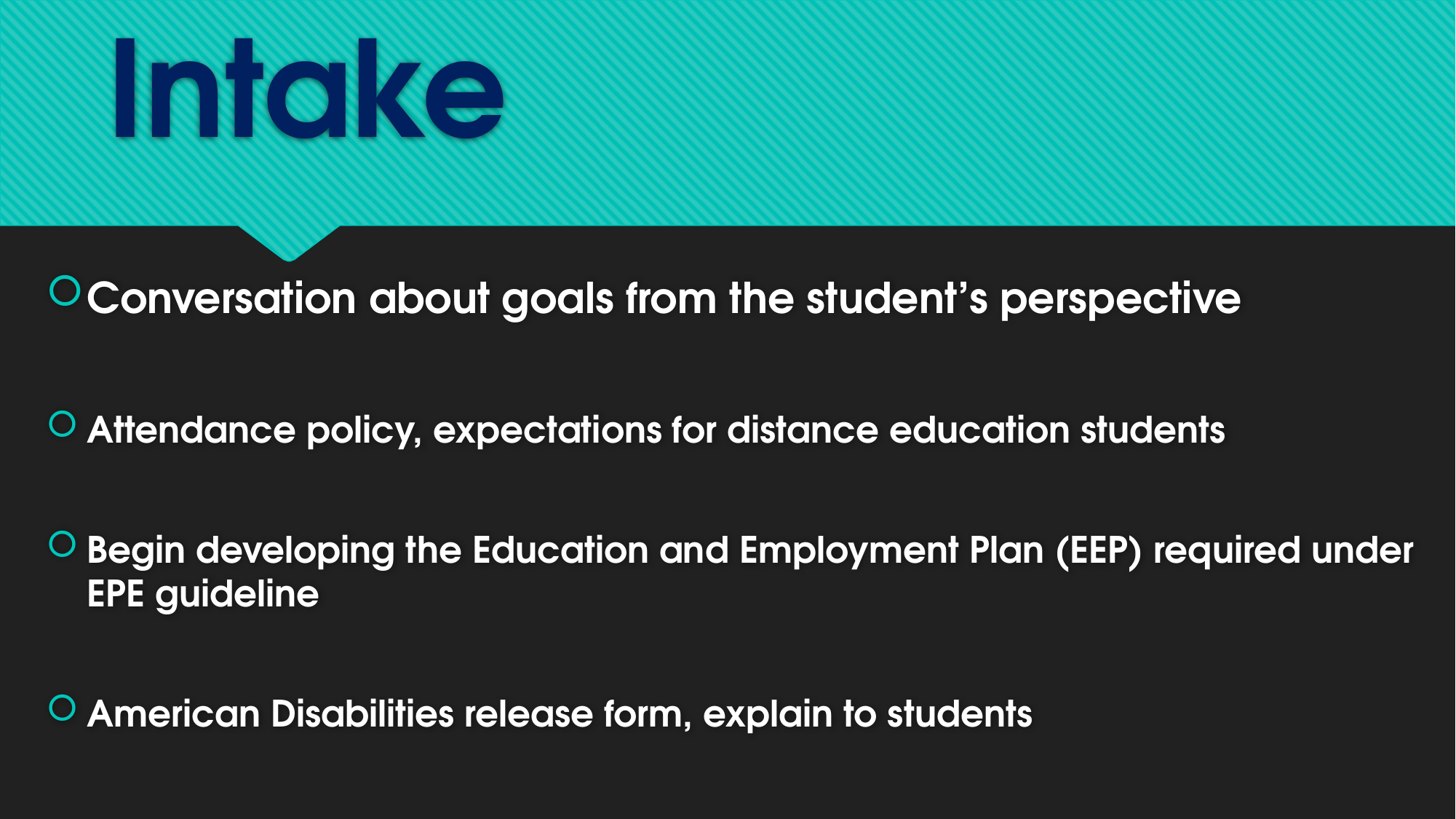

# Intake
Conversation about goals from the student’s perspective

Attendance policy, expectations for distance education students

Begin developing the Education and Employment Plan (EEP) required under EPE guideline

American Disabilities release form, explain to students